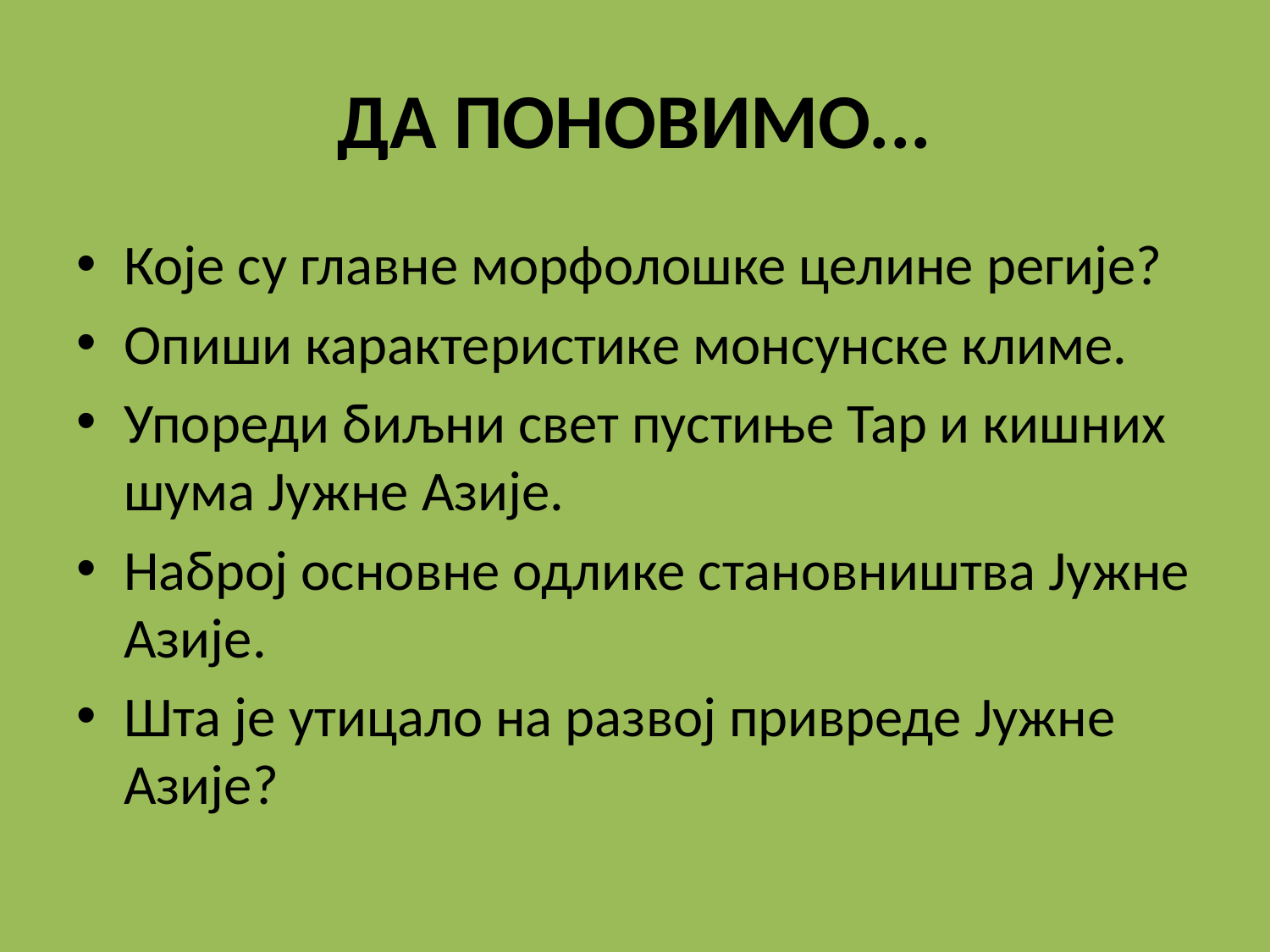

# ДА ПОНОВИМО...
Које су главне морфолошке целине регије?
Опиши карактеристике монсунске климе.
Упореди биљни свет пустиње Тар и кишних шума Јужне Азије.
Наброј основне одлике становништва Јужне Азије.
Шта је утицало на развој привреде Јужне Азије?